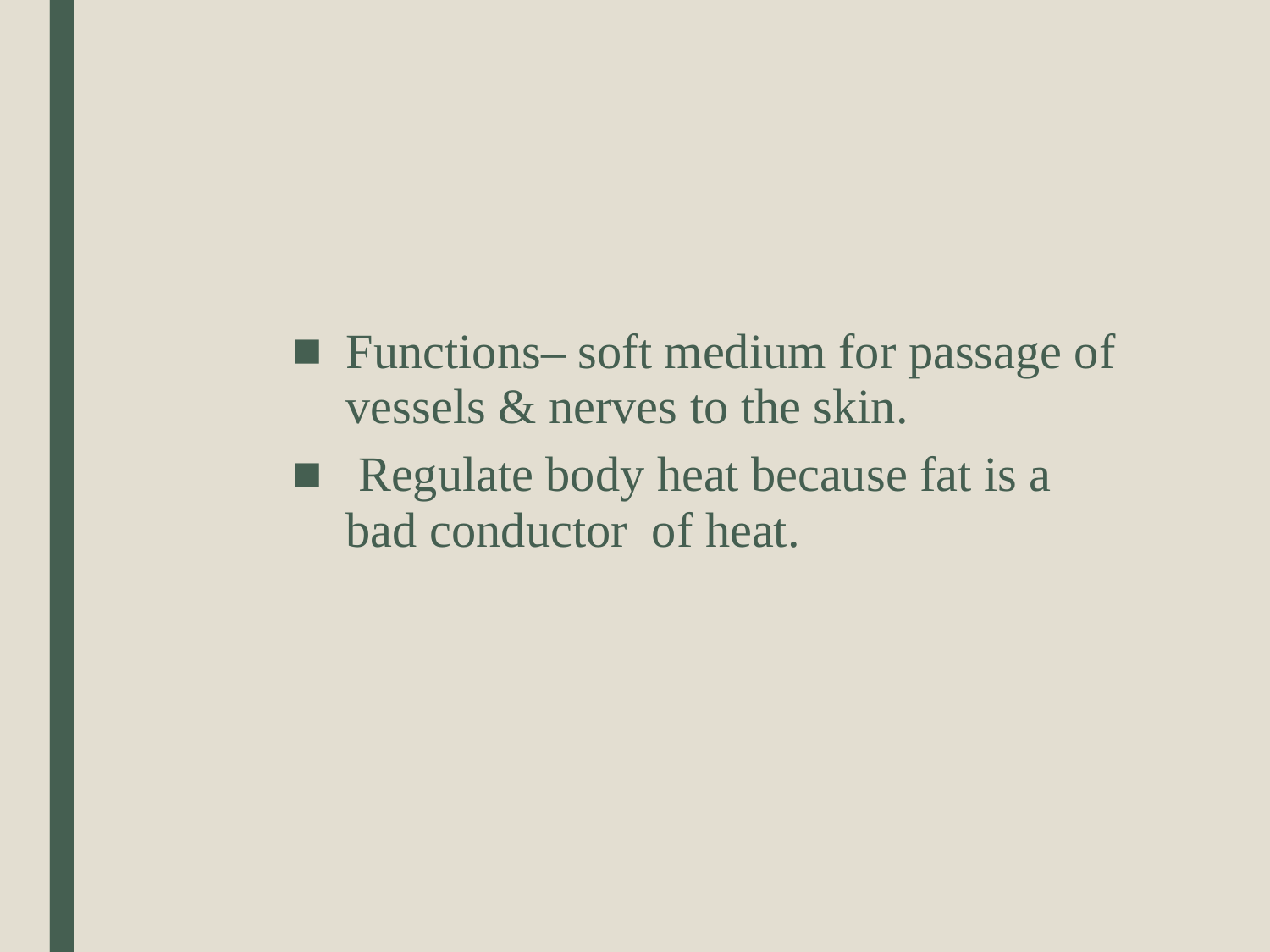

#
Functions– soft medium for passage of vessels & nerves to the skin.
 Regulate body heat because fat is a bad conductor  of heat.